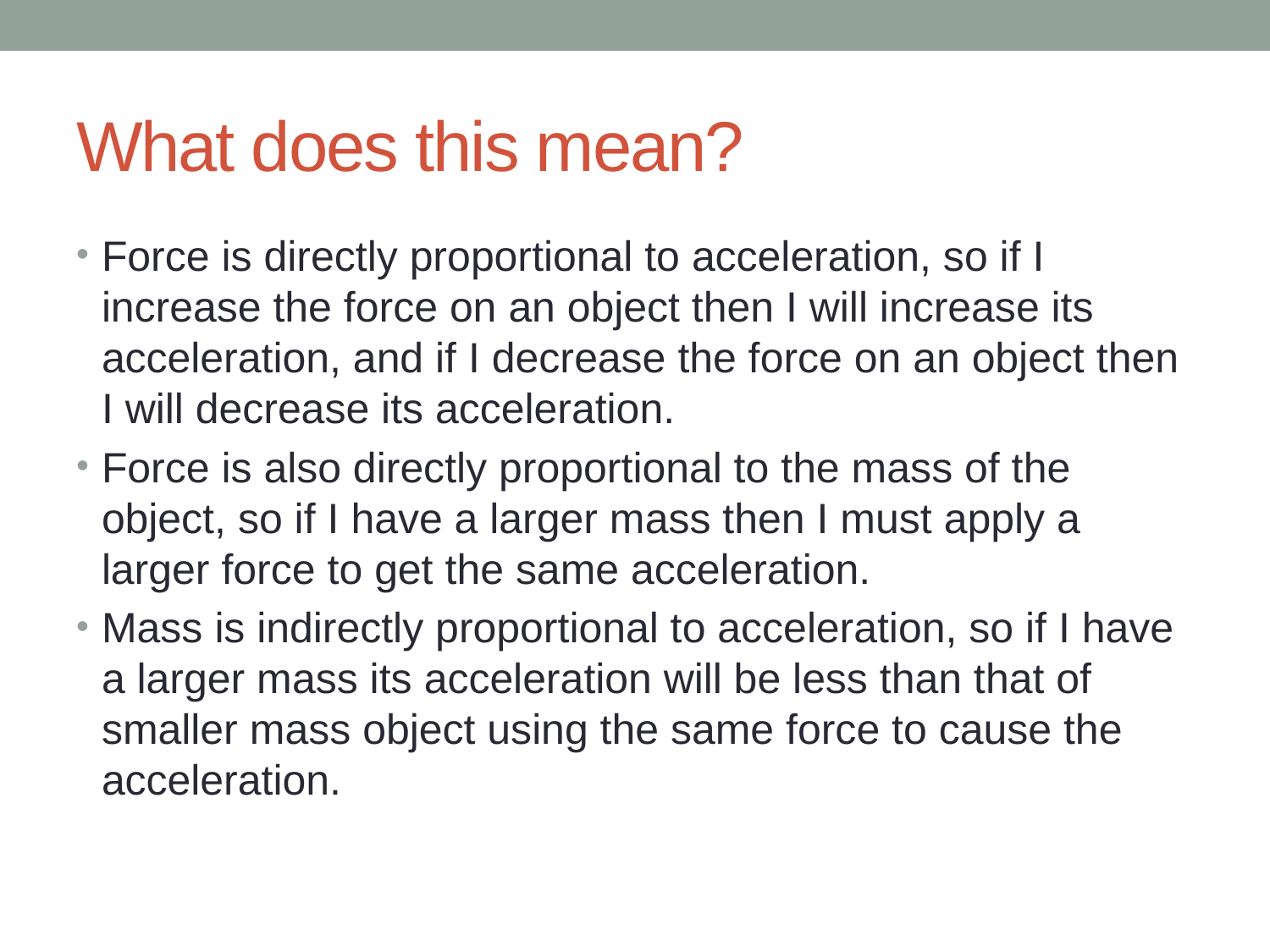

# What does this mean?
Force is directly proportional to acceleration, so if I increase the force on an object then I will increase its acceleration, and if I decrease the force on an object then I will decrease its acceleration.
Force is also directly proportional to the mass of the object, so if I have a larger mass then I must apply a larger force to get the same acceleration.
Mass is indirectly proportional to acceleration, so if I have a larger mass its acceleration will be less than that of  smaller mass object using the same force to cause the acceleration.